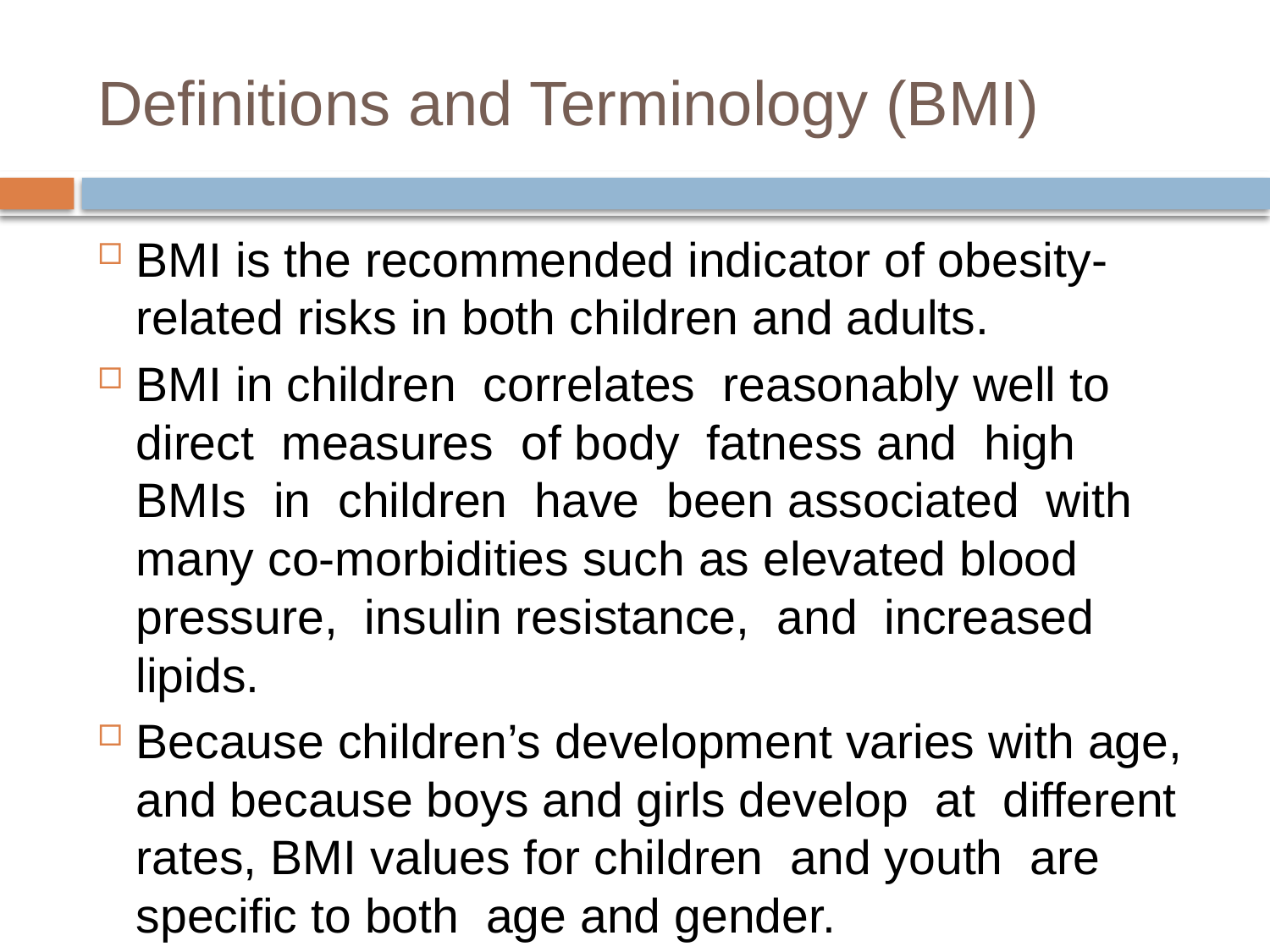

# Definitions and Terminology (BMI)
BMI is the recommended indicator of obesity-related risks in both children and adults.
BMI in children  correlates  reasonably well to direct  measures  of body  fatness and  high  BMIs  in  children  have  been associated  with many co-morbidities such as elevated blood pressure,  insulin resistance,  and  increased  lipids.
Because children’s development varies with age, and because boys and girls develop  at  different  rates, BMI values for children  and youth  are specific to both  age and gender.